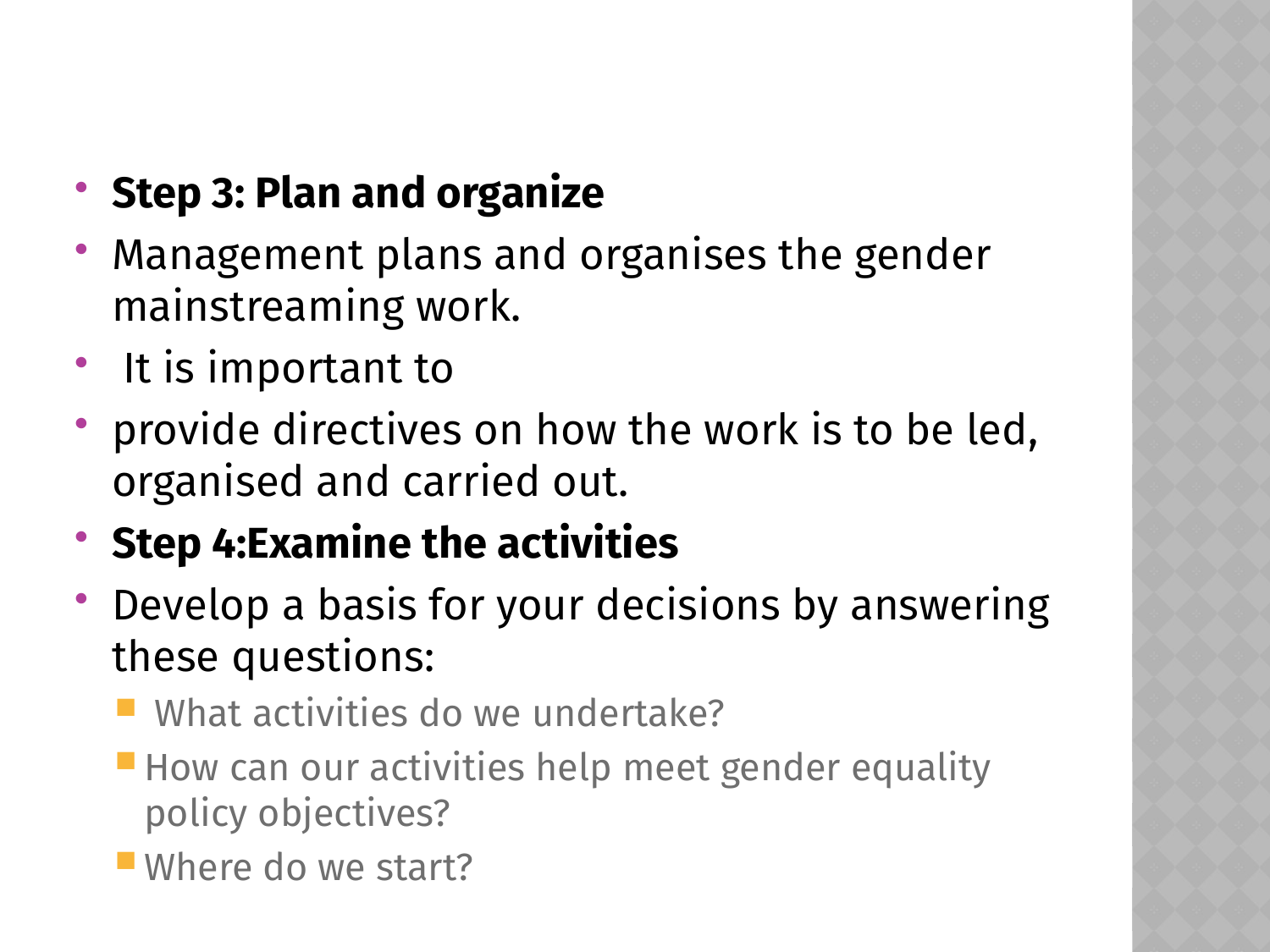

#
Step 3: Plan and organize
Management plans and organises the gender mainstreaming work.
 It is important to
provide directives on how the work is to be led, organised and carried out.
Step 4:Examine the activities
Develop a basis for your decisions by answering these questions:
 What activities do we undertake?
How can our activities help meet gender equality policy objectives?
Where do we start?